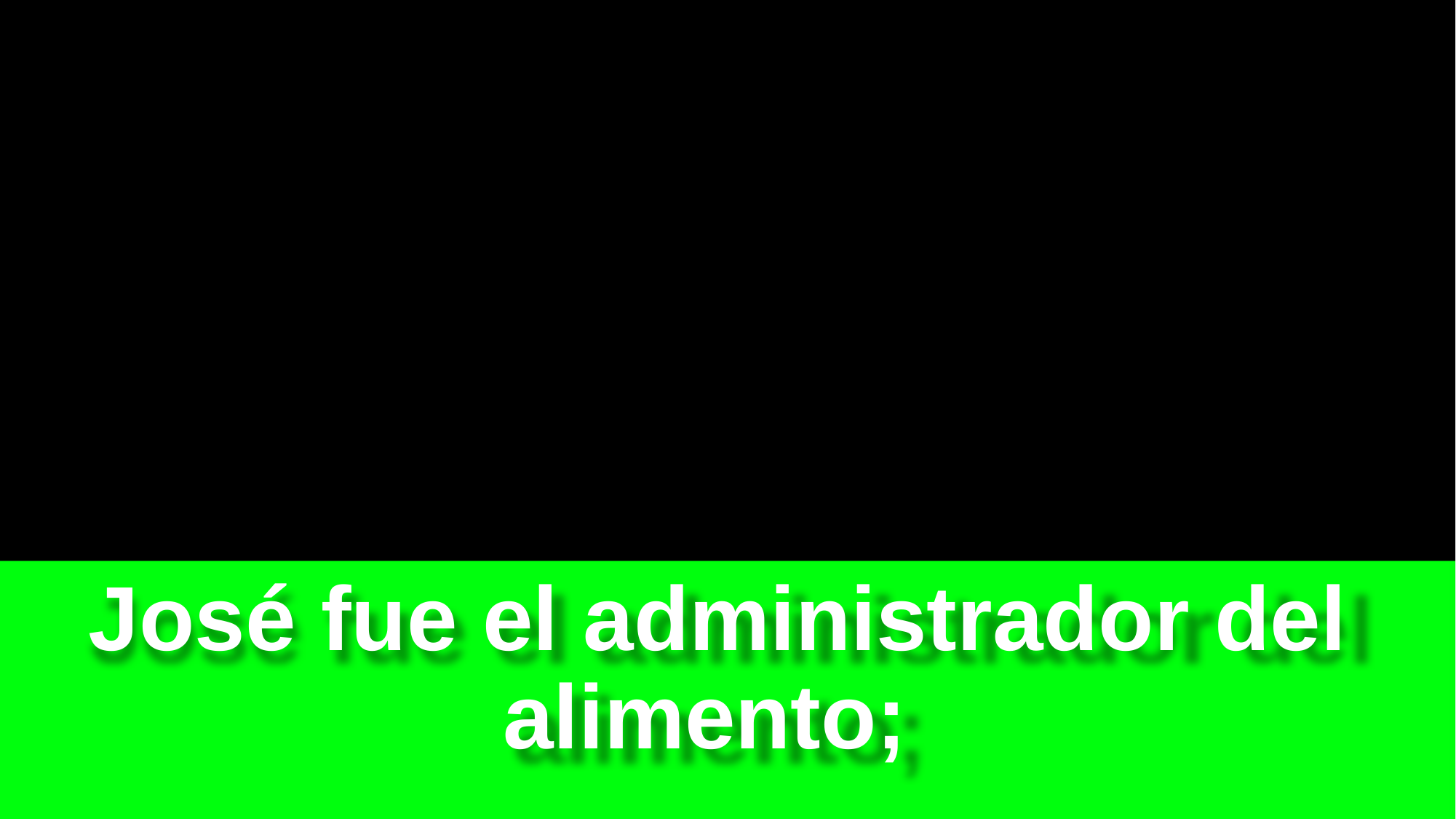

# José fue el administrador del alimento;